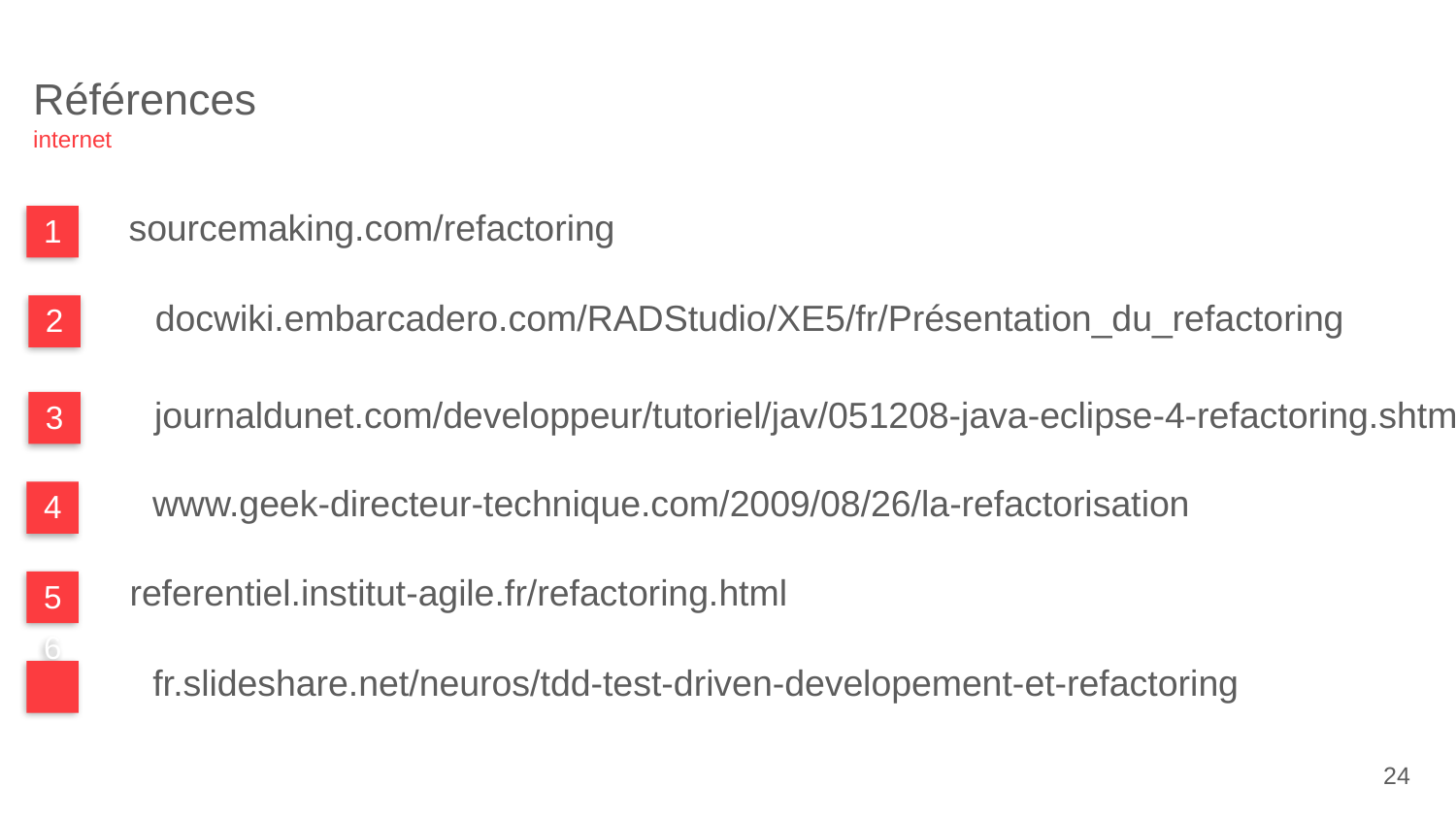

Références
internet
1
sourcemaking.com/refactoring
2
docwiki.embarcadero.com/RADStudio/XE5/fr/Présentation_du_refactoring
journaldunet.com/developpeur/tutoriel/jav/051208-java-eclipse-4-refactoring.shtml
3
4
www.geek-directeur-technique.com/2009/08/26/la-refactorisation
5
referentiel.institut-agile.fr/refactoring.html
6
fr.slideshare.net/neuros/tdd-test-driven-developement-et-refactoring
24